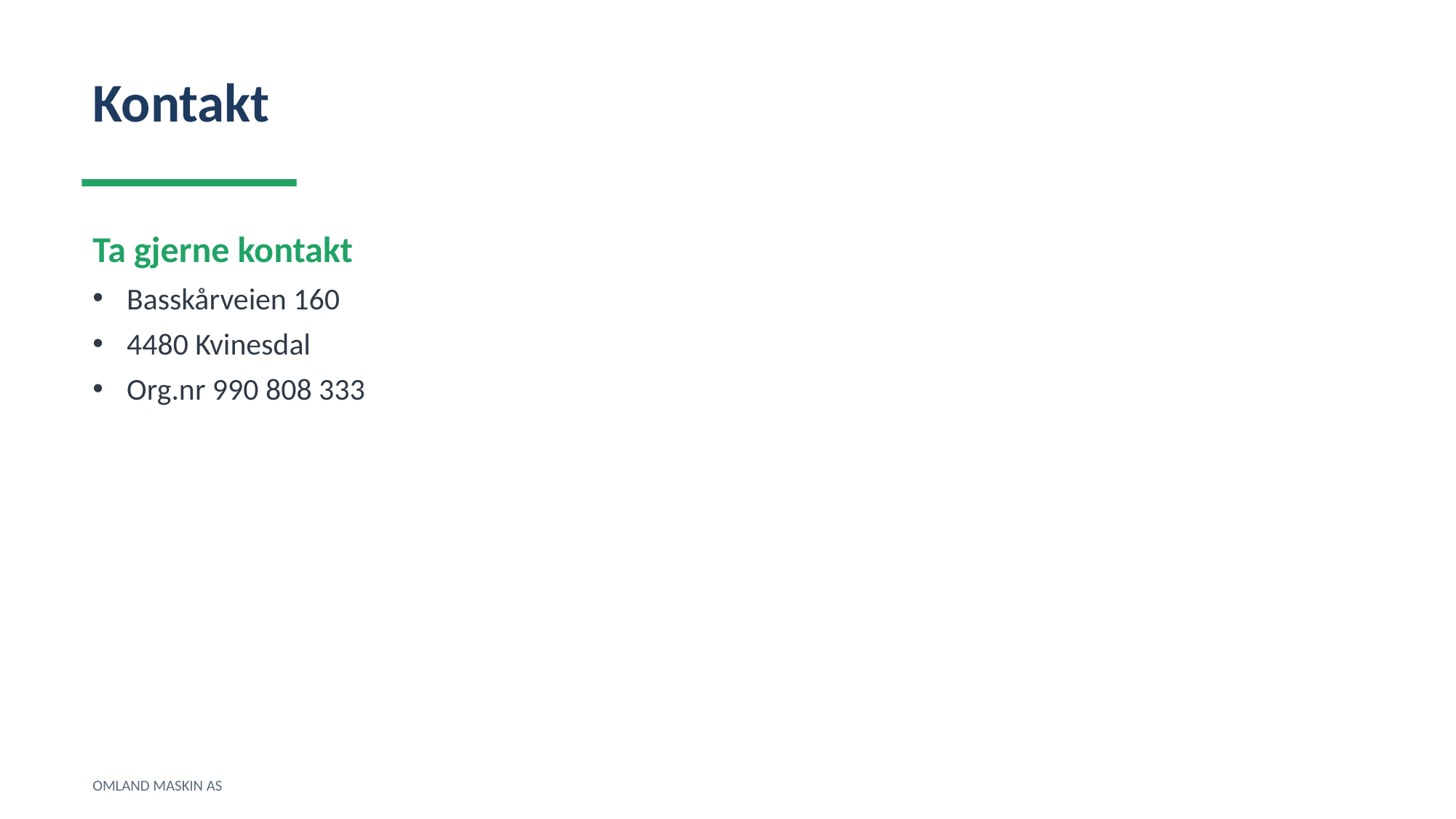

Kontakt

Ta gjerne kontakt
Basskårveien 160
4480 Kvinesdal
Org.nr 990 808 333
OMLAND MASKIN AS